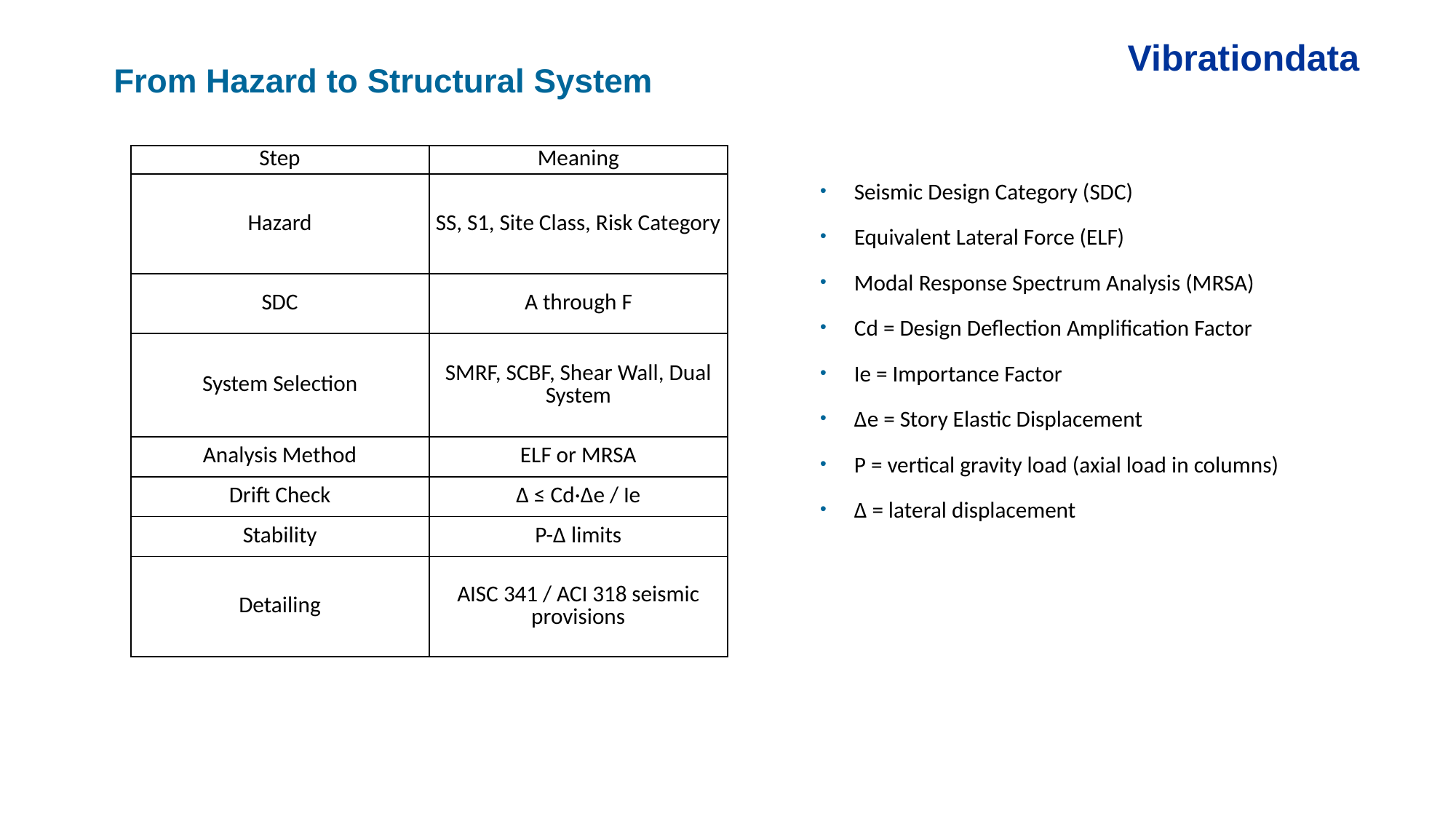

Vibrationdata
From Hazard to Structural System
| Step | Meaning |
| --- | --- |
| Hazard | SS, S1, Site Class, Risk Category |
| SDC | A through F |
| System Selection | SMRF, SCBF, Shear Wall, Dual System |
| Analysis Method | ELF or MRSA |
| Drift Check | Δ ≤ Cd·Δe / Ie |
| Stability | P-Δ limits |
| Detailing | AISC 341 / ACI 318 seismic provisions |
Seismic Design Category (SDC)
Equivalent Lateral Force (ELF)
Modal Response Spectrum Analysis (MRSA)
Cd = Design Deflection Amplification Factor
Ie = Importance Factor
Δe = Story Elastic Displacement
P = vertical gravity load (axial load in columns)
Δ = lateral displacement